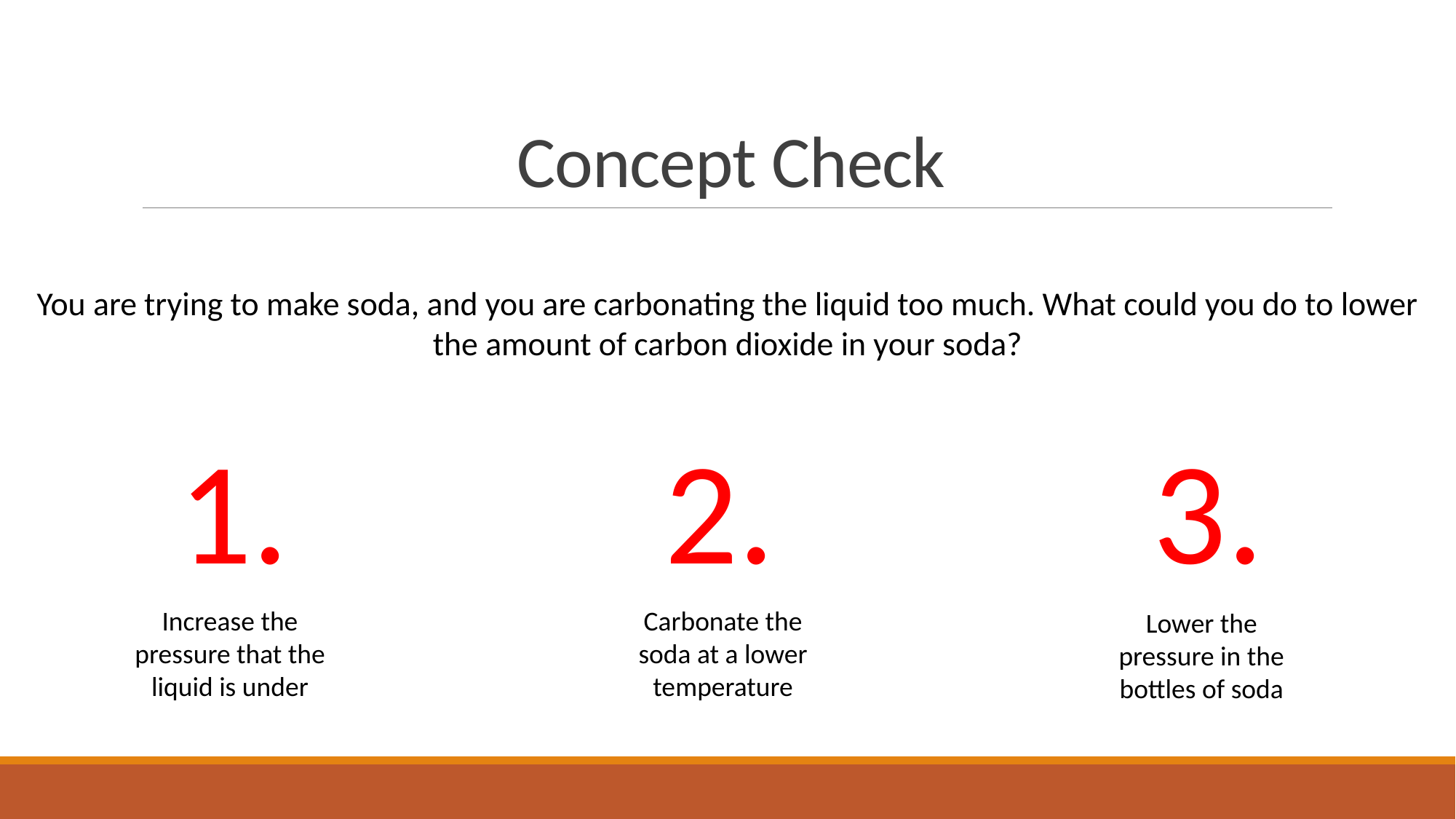

# Concept Check
You are trying to make soda, and you are carbonating the liquid too much. What could you do to lower the amount of carbon dioxide in your soda?

1.
2.
3.
Increase the pressure that the liquid is under
Carbonate the soda at a lower temperature
Lower the pressure in the bottles of soda